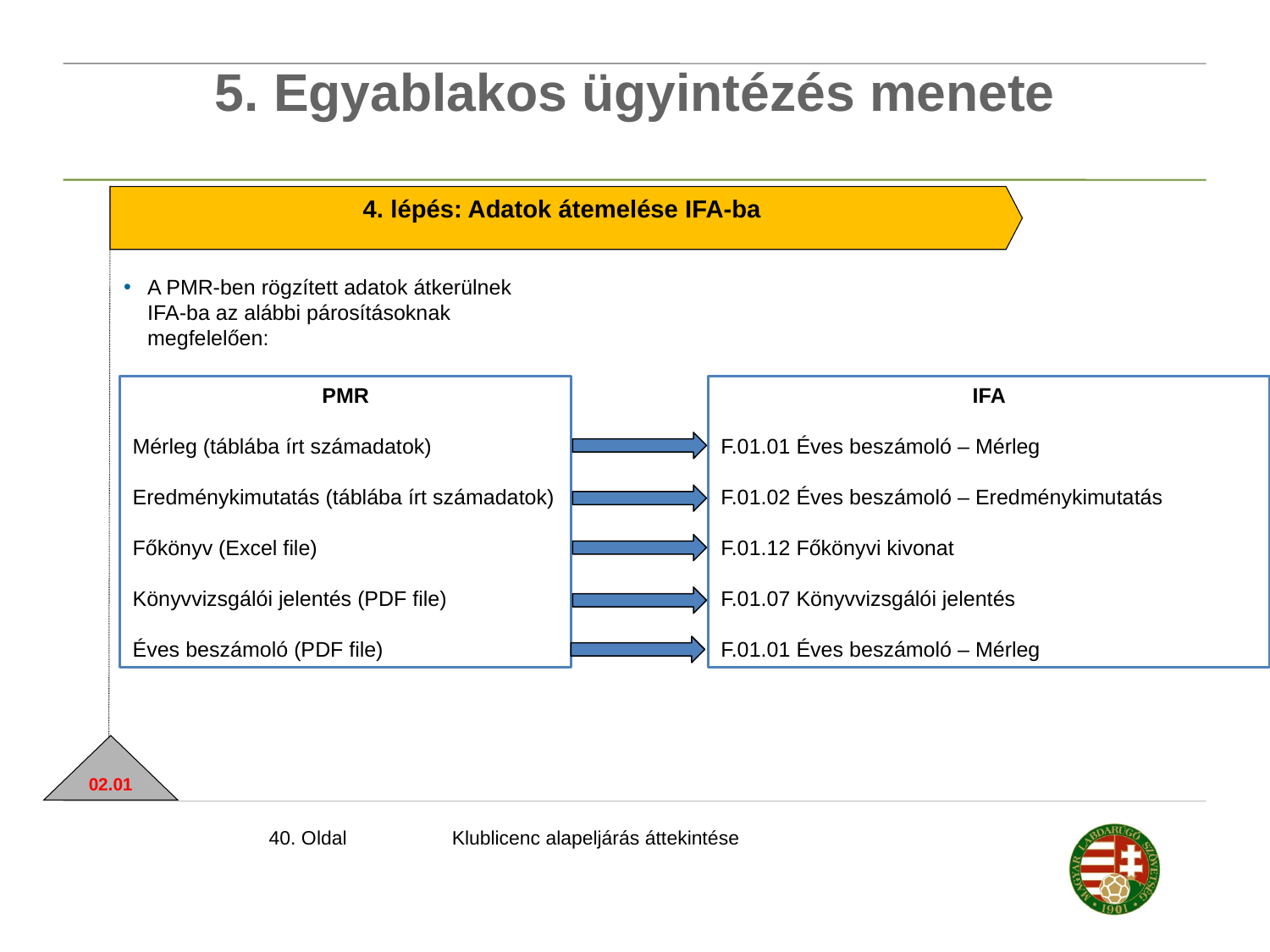

# 5. Egyablakos ügyintézés menete

4. lépés: Adatok átemelése IFA-ba
A PMR-ben rögzített adatok átkerülnek IFA-ba az alábbi párosításoknak megfelelően:

PMR

Mérleg (táblába írt számadatok)

Eredménykimutatás (táblába írt számadatok)

Főkönyv (Excel file)

Könyvvizsgálói jelentés (PDF file)

Éves beszámoló (PDF file)
IFA

F.01.01 Éves beszámoló – Mérleg

F.01.02 Éves beszámoló – Eredménykimutatás

F.01.12 Főkönyvi kivonat

F.01.07 Könyvvizsgálói jelentés

F.01.01 Éves beszámoló – Mérleg

02.01